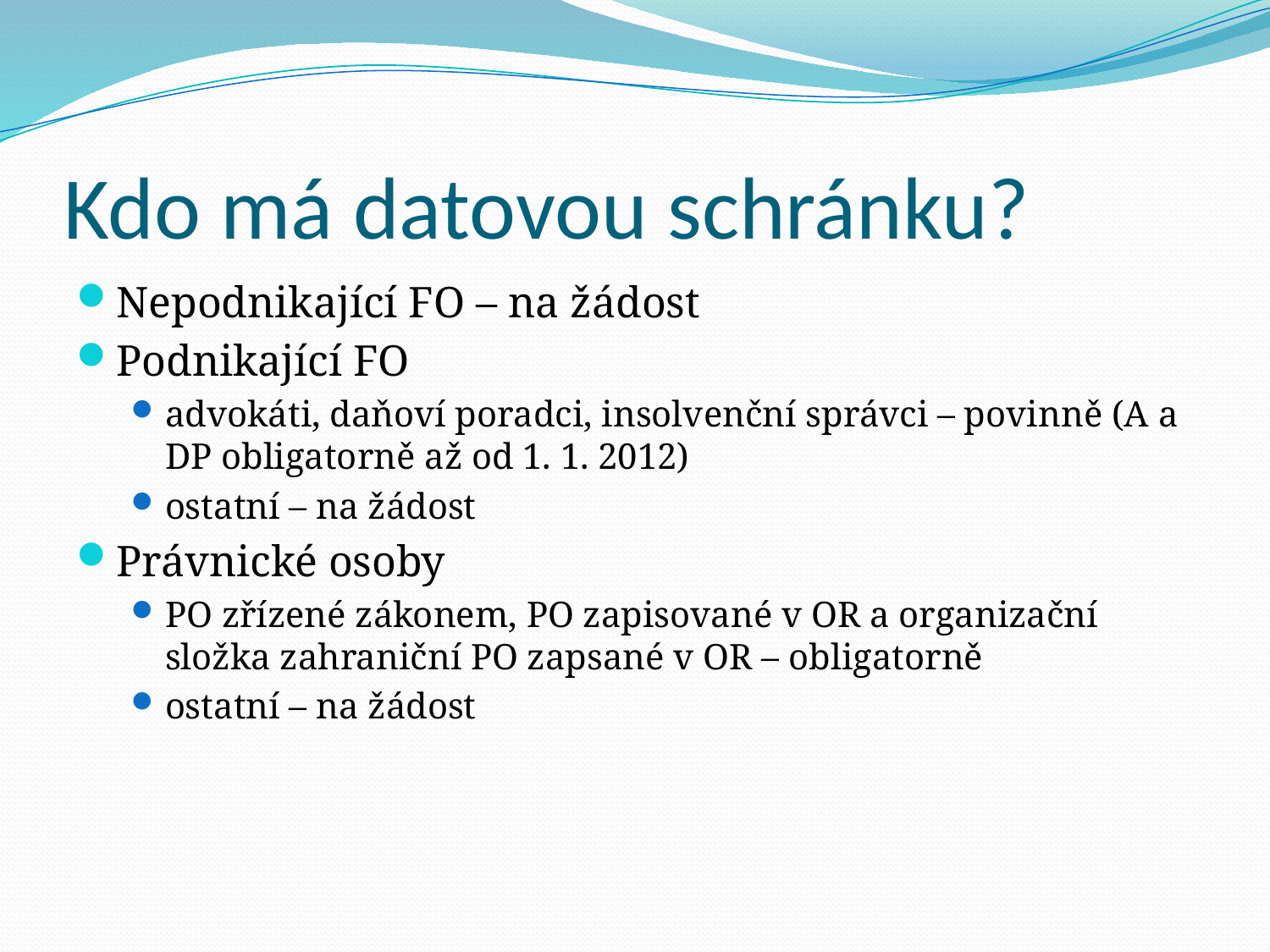

# Kdo má datovou schránku?
Nepodnikající FO – na žádost
Podnikající FO
advokáti, daňoví poradci, insolvenční správci – povinně (A a DP obligatorně až od 1. 1. 2012)
ostatní – na žádost
Právnické osoby
PO zřízené zákonem, PO zapisované v OR a organizační složka zahraniční PO zapsané v OR – obligatorně
ostatní – na žádost